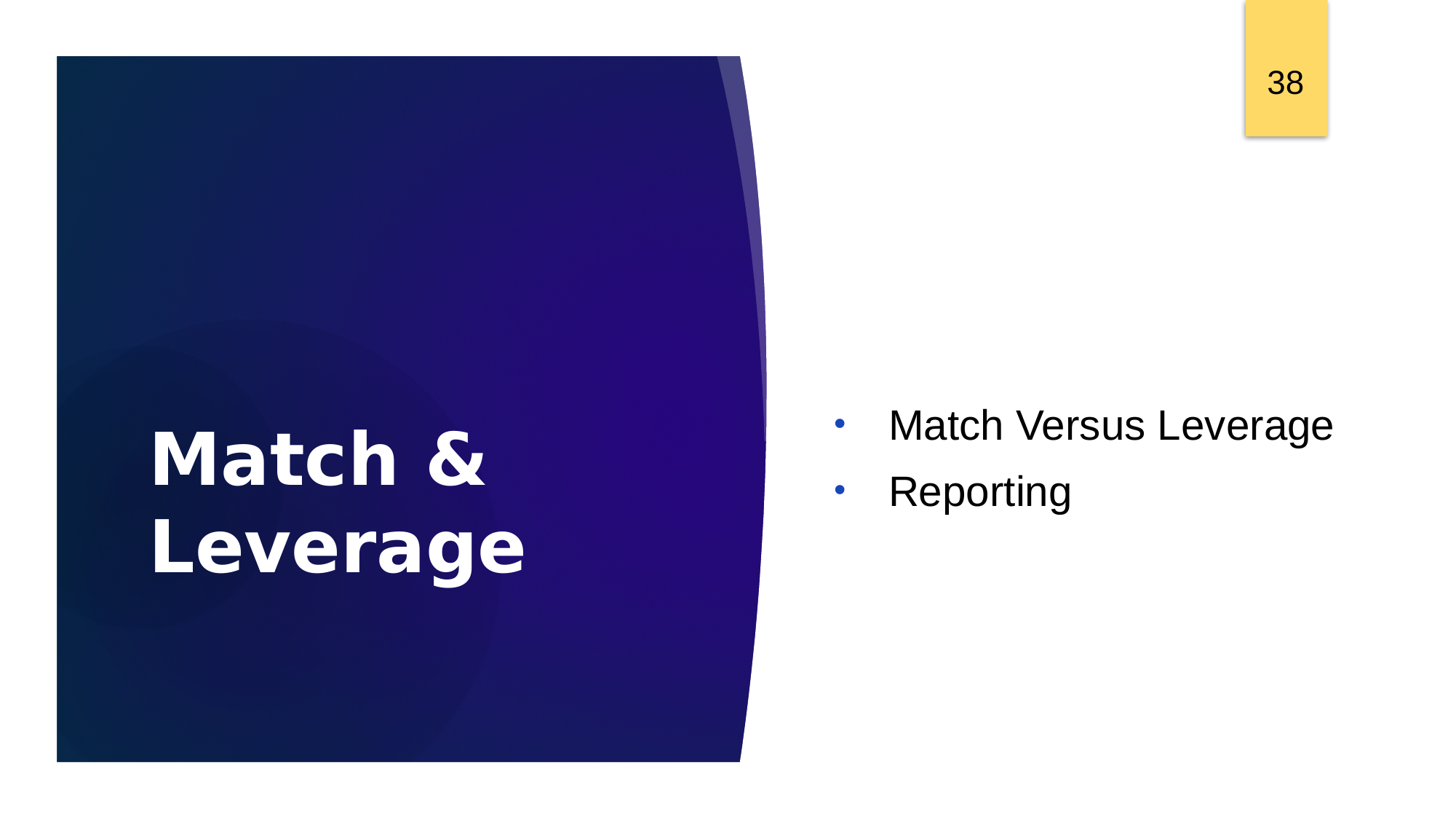

38
Match Versus Leverage
Reporting
# Match & Leverage